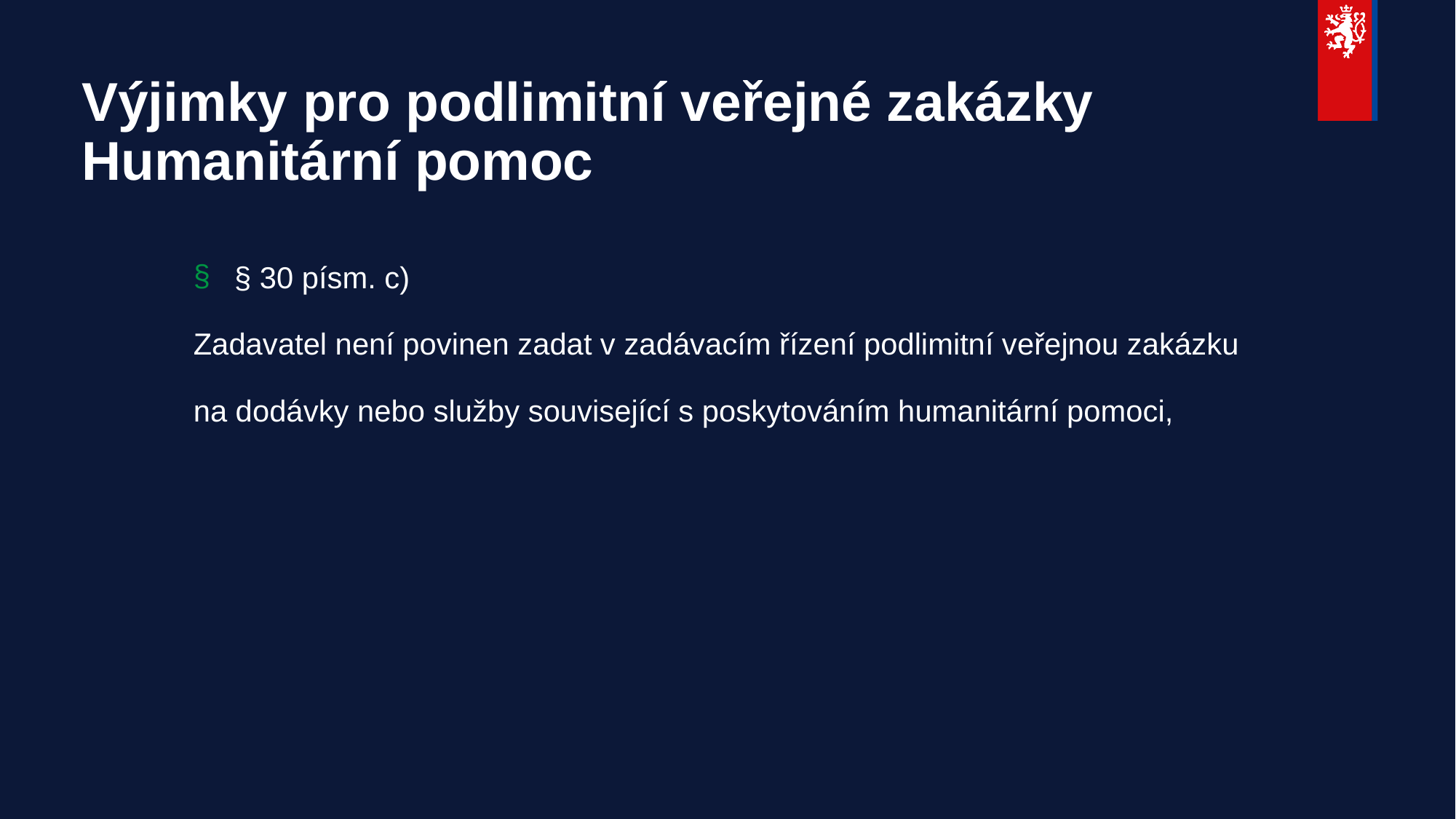

# Výjimky pro podlimitní veřejné zakázky Humanitární pomoc
§ 30 písm. c)
Zadavatel není povinen zadat v zadávacím řízení podlimitní veřejnou zakázku
na dodávky nebo služby související s poskytováním humanitární pomoci,